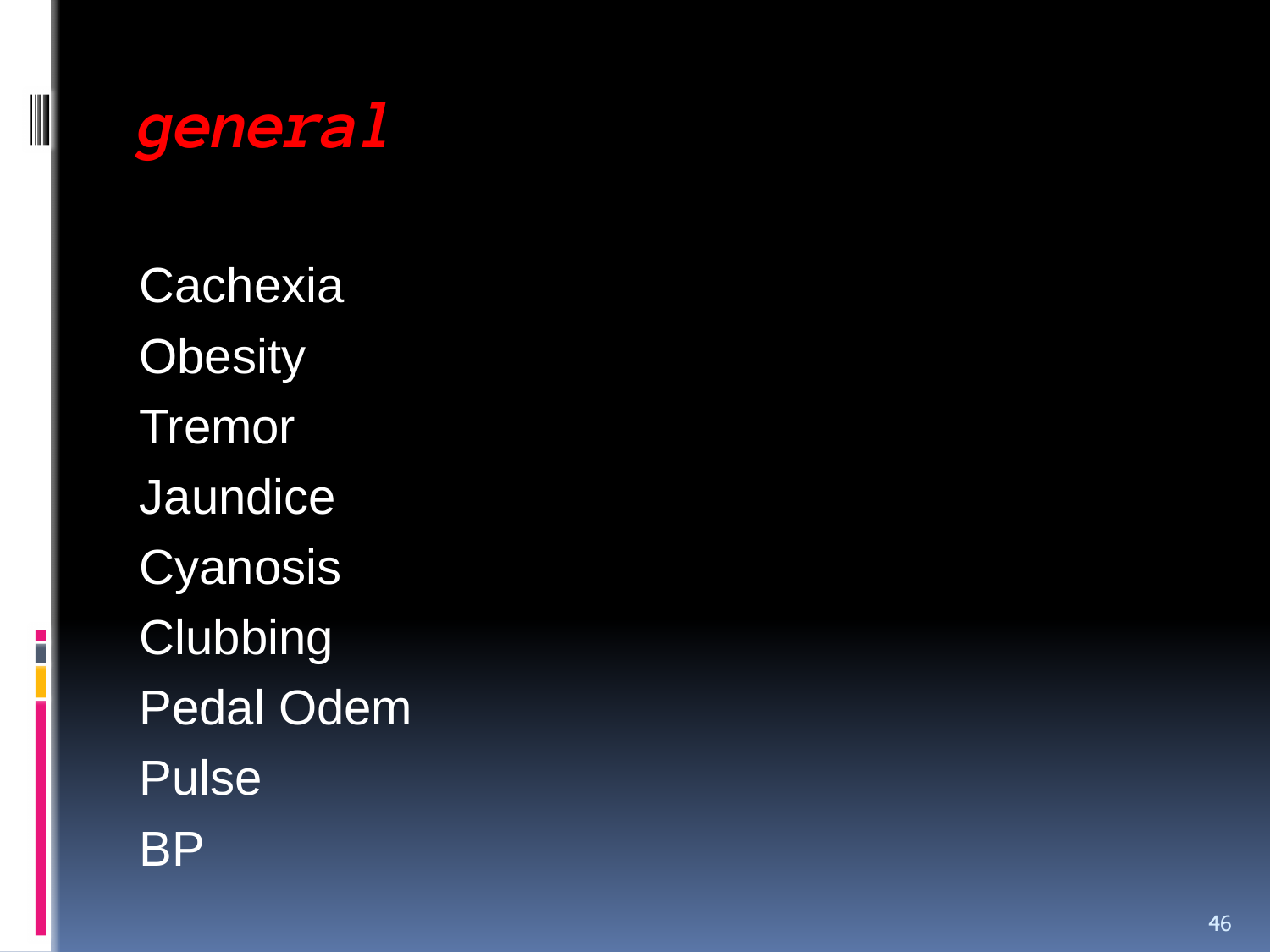

# general
Cachexia
Obesity
Tremor
Jaundice
Cyanosis
Clubbing
Pedal Odem
Pulse
BP

46